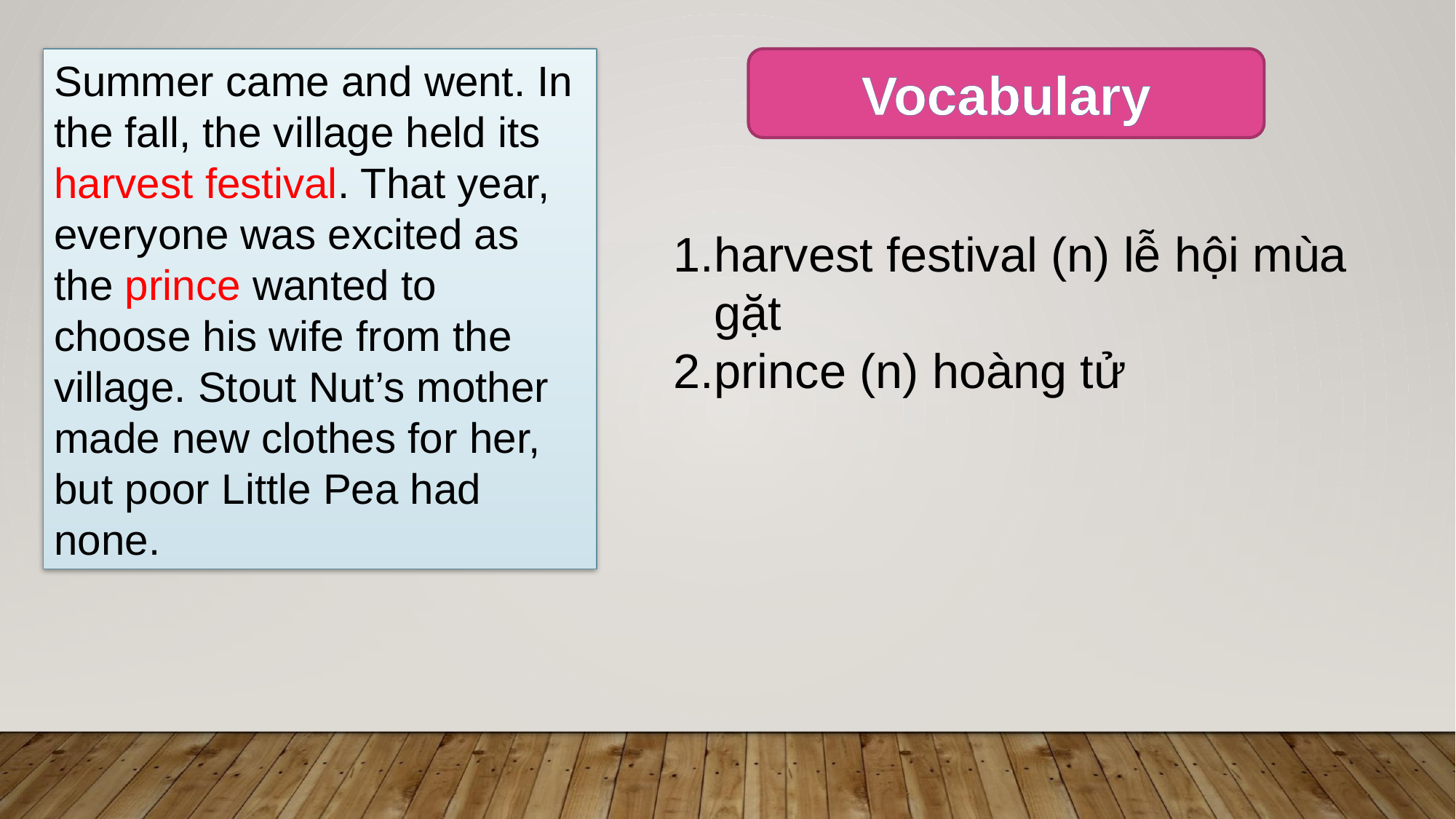

Summer came and went. In the fall, the village held its harvest festival. That year, everyone was excited as the prince wanted to choose his wife from the village. Stout Nut’s mother made new clothes for her, but poor Little Pea had none.
Vocabulary
harvest festival (n) lễ hội mùa gặt
prince (n) hoàng tử